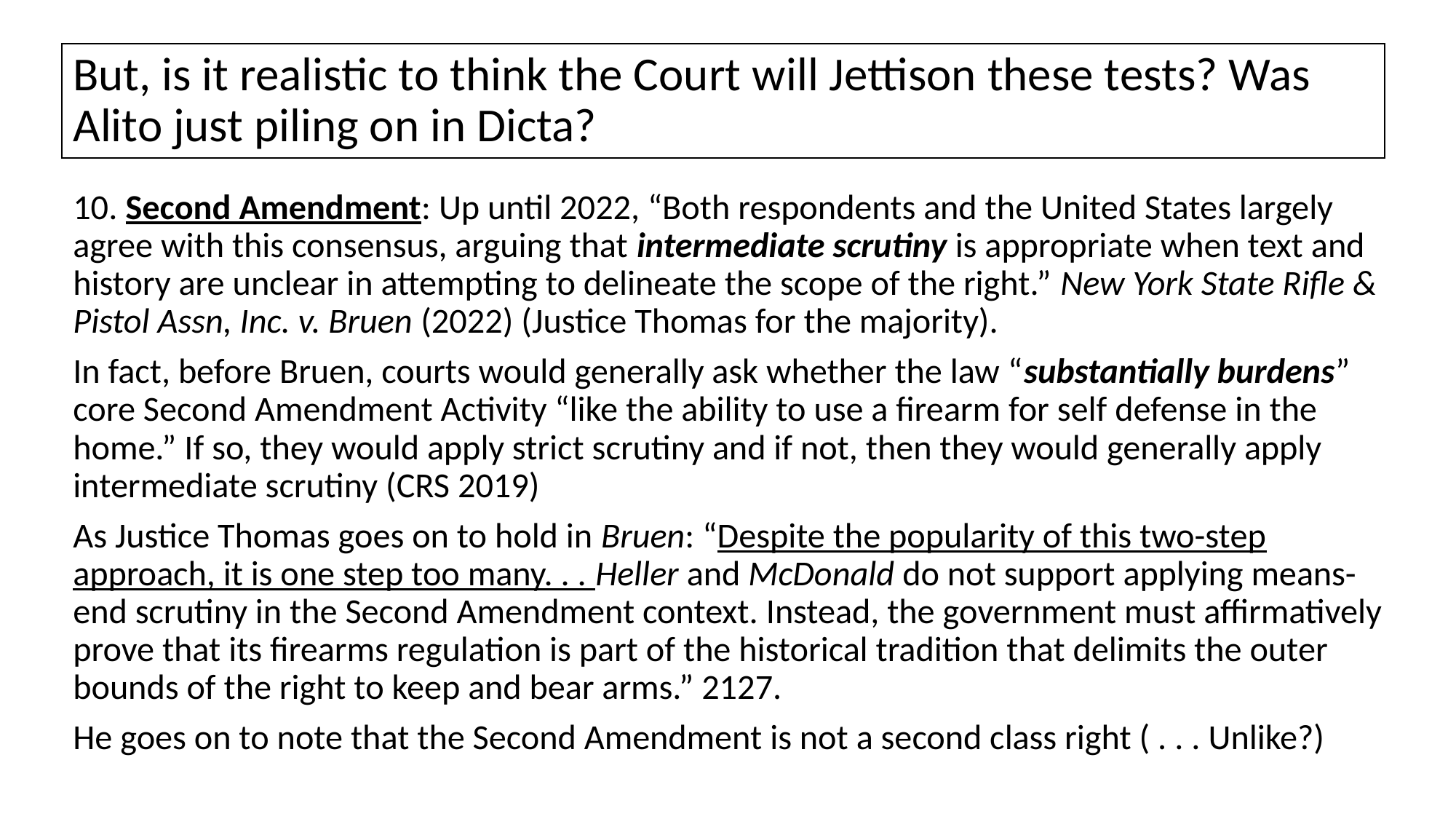

# But, is it realistic to think the Court will Jettison these tests? Was Alito just piling on in Dicta?
10. Second Amendment: Up until 2022, “Both respondents and the United States largely agree with this consensus, arguing that intermediate scrutiny is appropriate when text and history are unclear in attempting to delineate the scope of the right.” New York State Rifle & Pistol Assn, Inc. v. Bruen (2022) (Justice Thomas for the majority).
In fact, before Bruen, courts would generally ask whether the law “substantially burdens” core Second Amendment Activity “like the ability to use a firearm for self defense in the home.” If so, they would apply strict scrutiny and if not, then they would generally apply intermediate scrutiny (CRS 2019)
As Justice Thomas goes on to hold in Bruen: “Despite the popularity of this two-step approach, it is one step too many. . . Heller and McDonald do not support applying means-end scrutiny in the Second Amendment context. Instead, the government must affirmatively prove that its firearms regulation is part of the historical tradition that delimits the outer bounds of the right to keep and bear arms.” 2127.
He goes on to note that the Second Amendment is not a second class right ( . . . Unlike?)